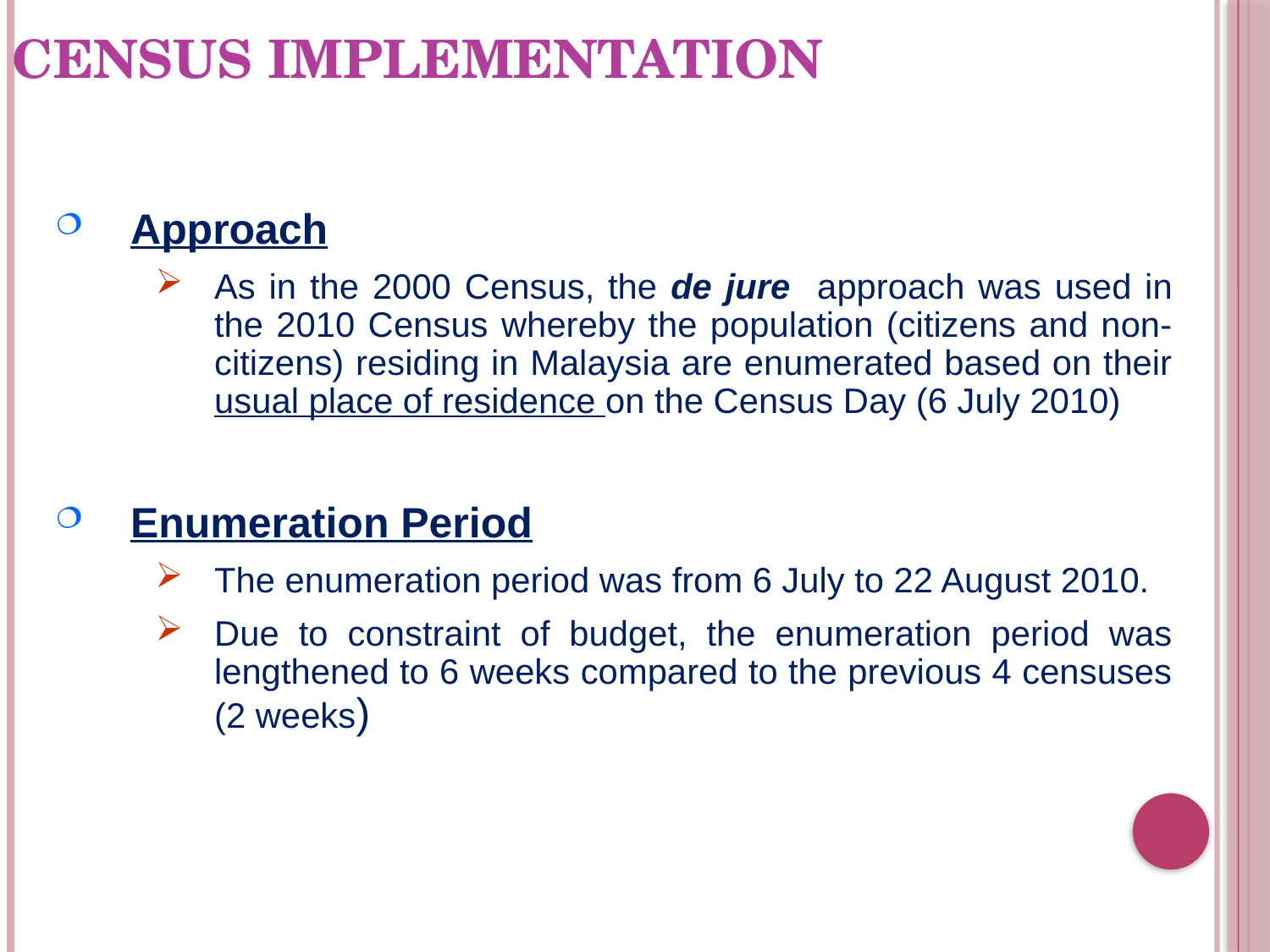

# Census Implementation
Approach
As in the 2000 Census, the de jure  approach was used in the 2010 Census whereby the population (citizens and non-citizens) residing in Malaysia are enumerated based on their usual place of residence on the Census Day (6 July 2010)

Enumeration Period
The enumeration period was from 6 July to 22 August 2010.
Due to constraint of budget, the enumeration period was lengthened to 6 weeks compared to the previous 4 censuses (2 weeks)